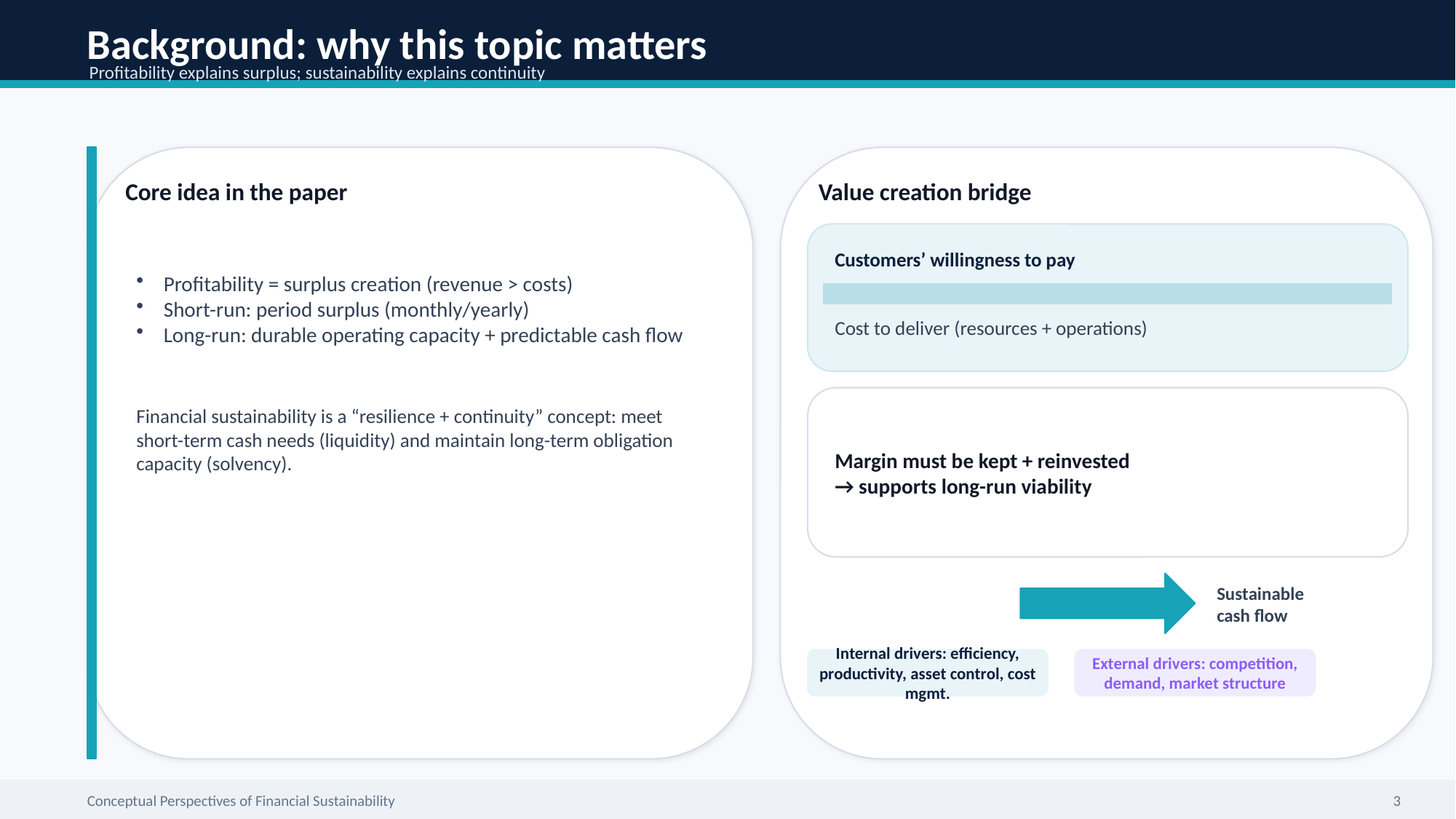

Background: why this topic matters
Profitability explains surplus; sustainability explains continuity

Core idea in the paper
Value creation bridge

Profitability = surplus creation (revenue > costs)
Short-run: period surplus (monthly/yearly)
Long-run: durable operating capacity + predictable cash flow
Customers’ willingness to pay

Cost to deliver (resources + operations)

Financial sustainability is a “resilience + continuity” concept: meet short-term cash needs (liquidity) and maintain long-term obligation capacity (solvency).
Margin must be kept + reinvested
→ supports long-run viability
Sustainable
cash flow

Internal drivers: efficiency, productivity, asset control, cost mgmt.
External drivers: competition, demand, market structure

Conceptual Perspectives of Financial Sustainability
3